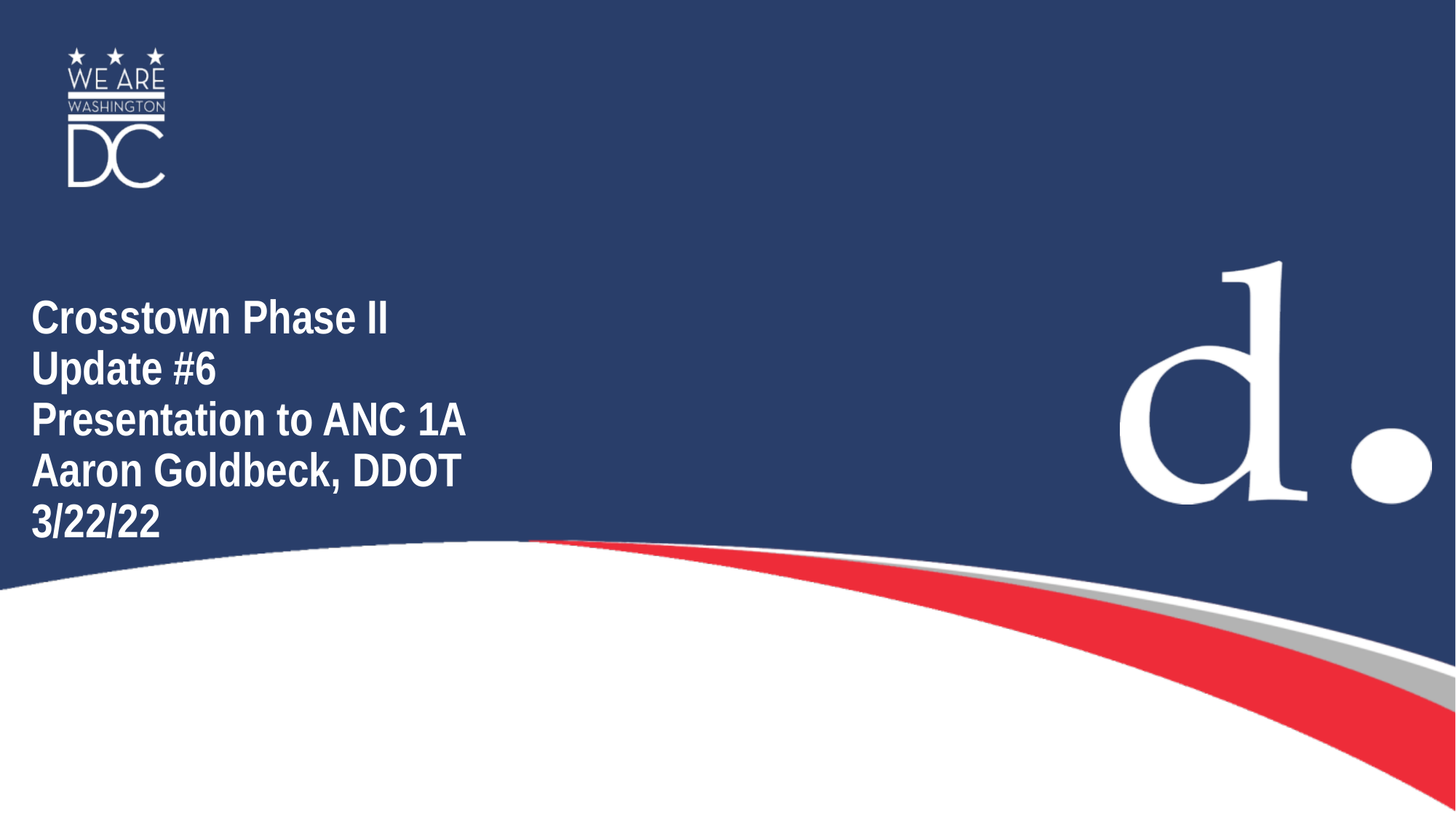

# Crosstown Phase II Update #6 Presentation to ANC 1A Aaron Goldbeck, DDOT 3/22/22